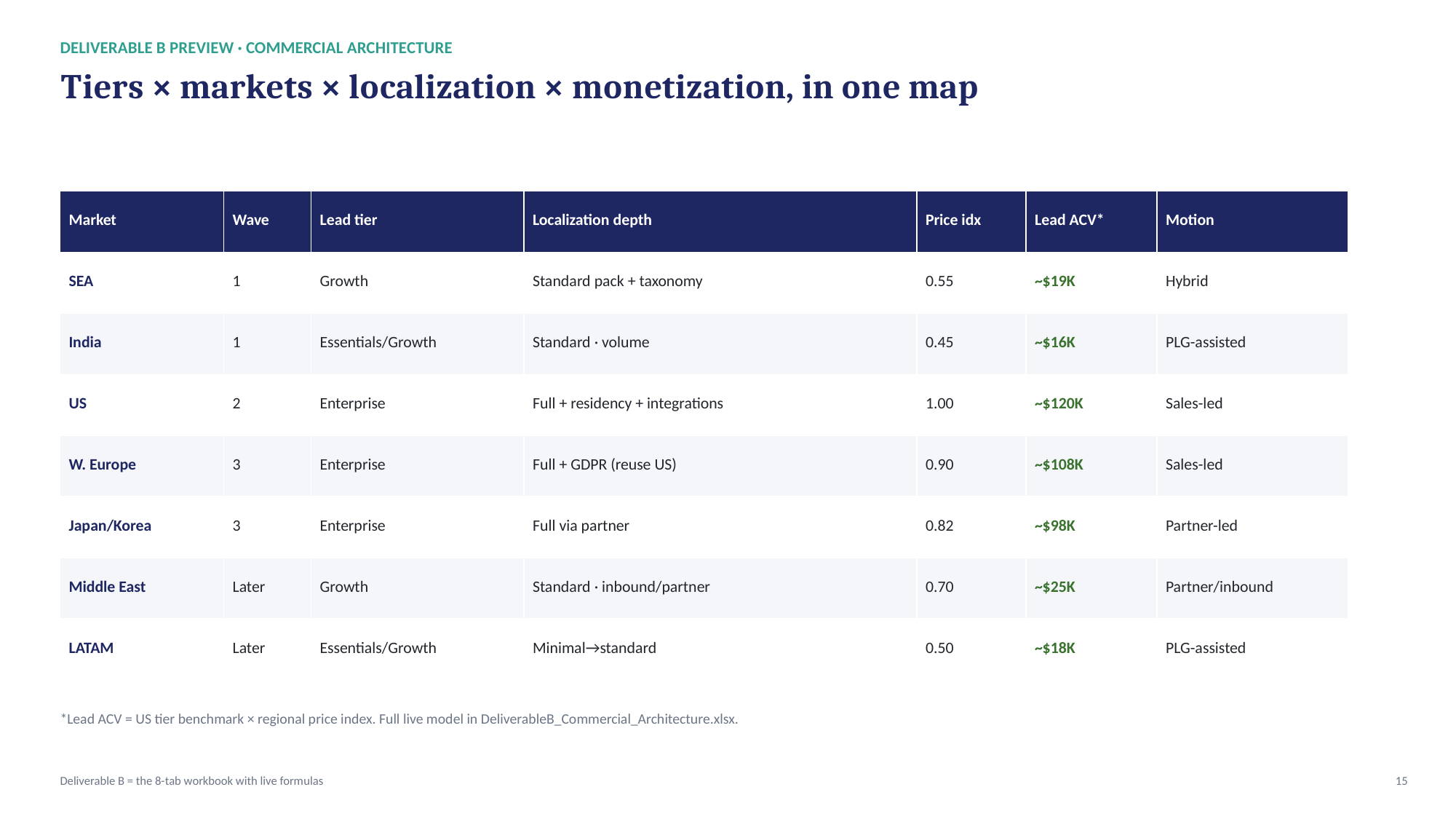

DELIVERABLE B PREVIEW · COMMERCIAL ARCHITECTURE
Tiers × markets × localization × monetization, in one map
| Market | Wave | Lead tier | Localization depth | Price idx | Lead ACV\* | Motion |
| --- | --- | --- | --- | --- | --- | --- |
| SEA | 1 | Growth | Standard pack + taxonomy | 0.55 | ~$19K | Hybrid |
| India | 1 | Essentials/Growth | Standard · volume | 0.45 | ~$16K | PLG-assisted |
| US | 2 | Enterprise | Full + residency + integrations | 1.00 | ~$120K | Sales-led |
| W. Europe | 3 | Enterprise | Full + GDPR (reuse US) | 0.90 | ~$108K | Sales-led |
| Japan/Korea | 3 | Enterprise | Full via partner | 0.82 | ~$98K | Partner-led |
| Middle East | Later | Growth | Standard · inbound/partner | 0.70 | ~$25K | Partner/inbound |
| LATAM | Later | Essentials/Growth | Minimal→standard | 0.50 | ~$18K | PLG-assisted |
*Lead ACV = US tier benchmark × regional price index. Full live model in DeliverableB_Commercial_Architecture.xlsx.
Deliverable B = the 8-tab workbook with live formulas
15